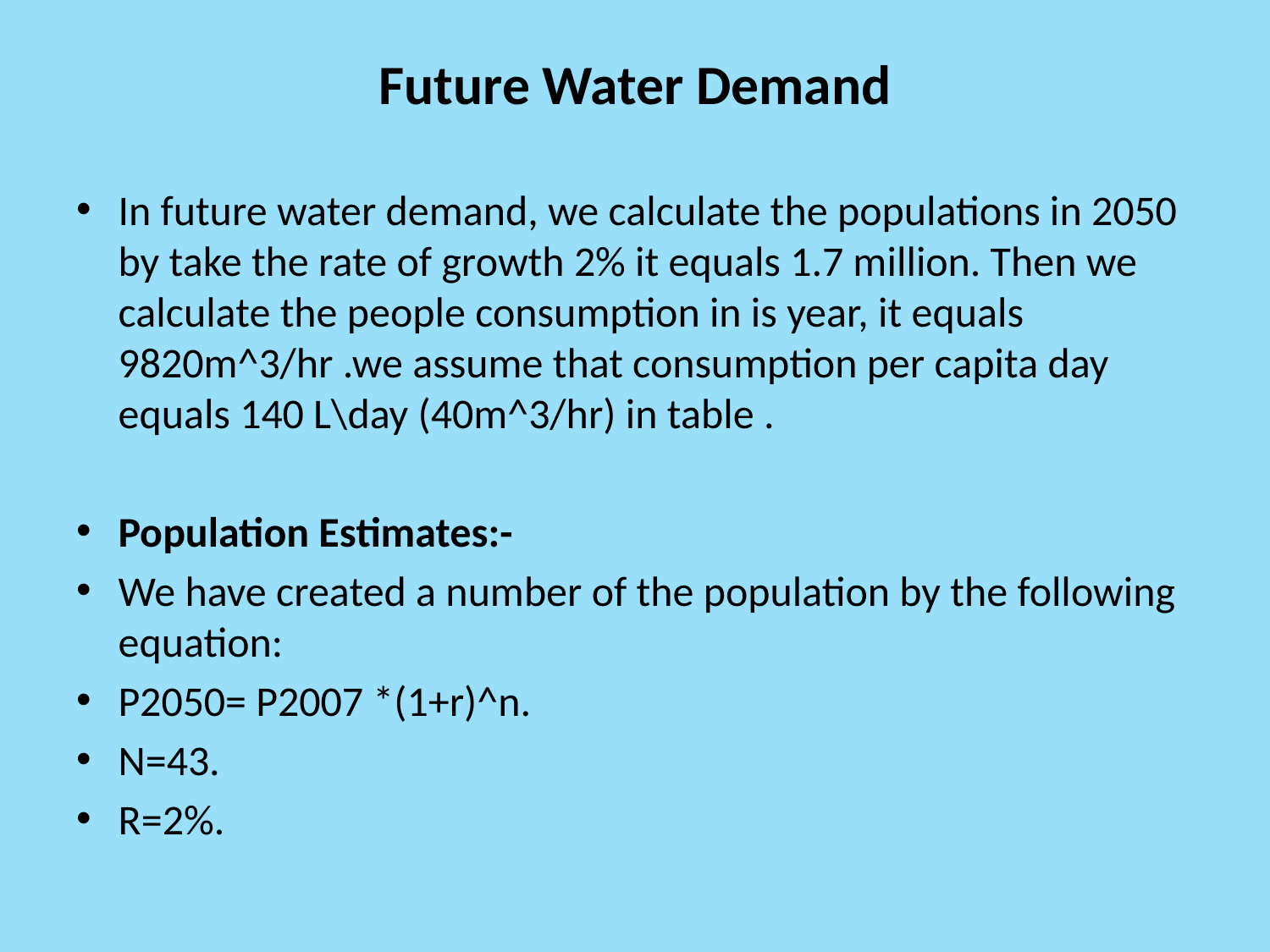

#
Future Water Demand

In future water demand, we calculate the populations in 2050 by take the rate of growth 2% it equals 1.7 million. Then we calculate the people consumption in is year, it equals 9820m^3/hr .we assume that consumption per capita day equals 140 L\day (40m^3/hr) in table .

Population Estimates:-
We have created a number of the population by the following equation:
P2050= P2007 *(1+r)^n.
N=43.
R=2%.